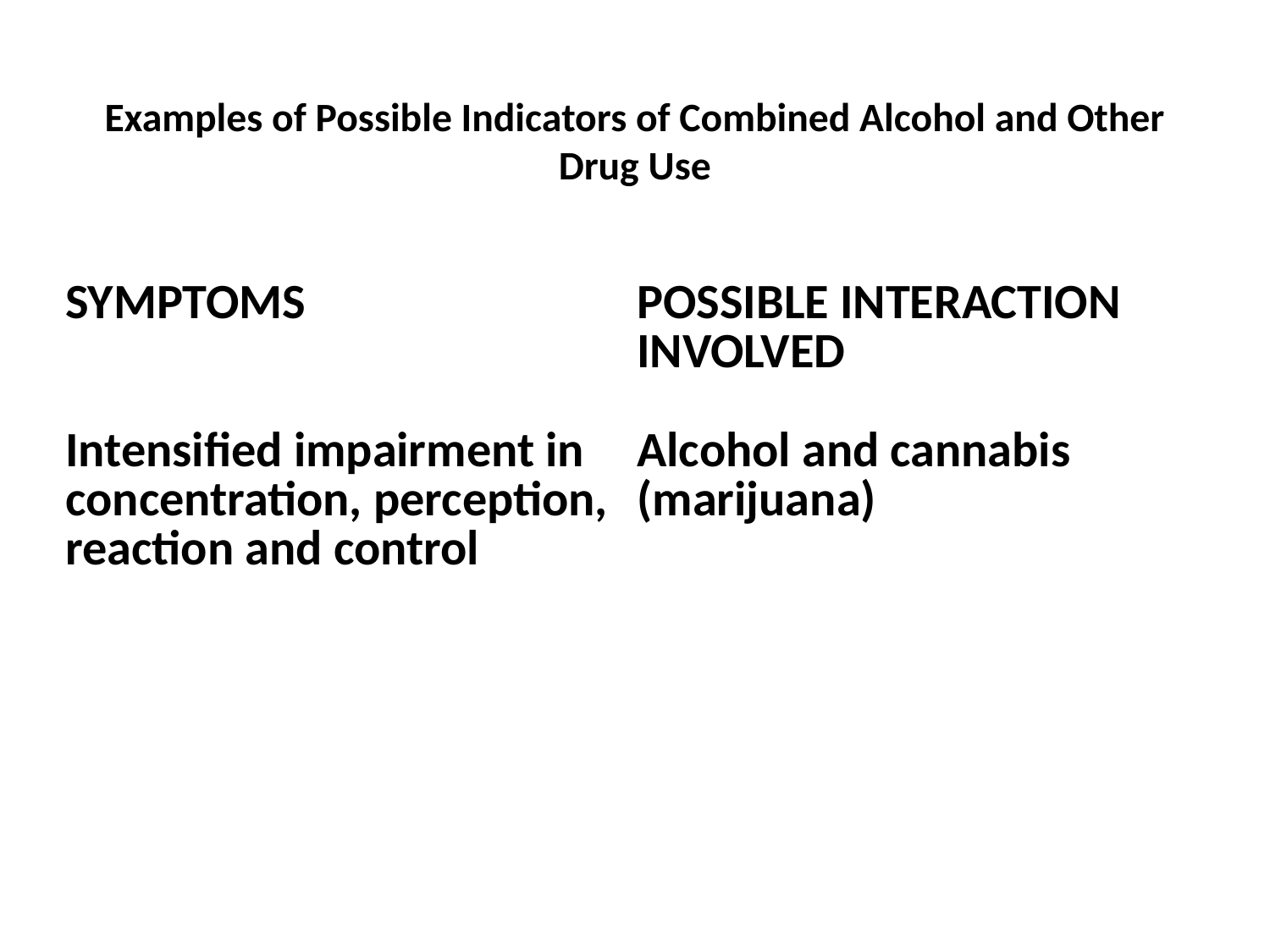

# Examples of Possible Indicators of Combined Alcohol and Other Drug Use
| SYMPTOMS Intensified impairment in concentration, perception, reaction and control | POSSIBLE INTERACTION INVOLVED Alcohol and cannabis (marijuana) |
| --- | --- |